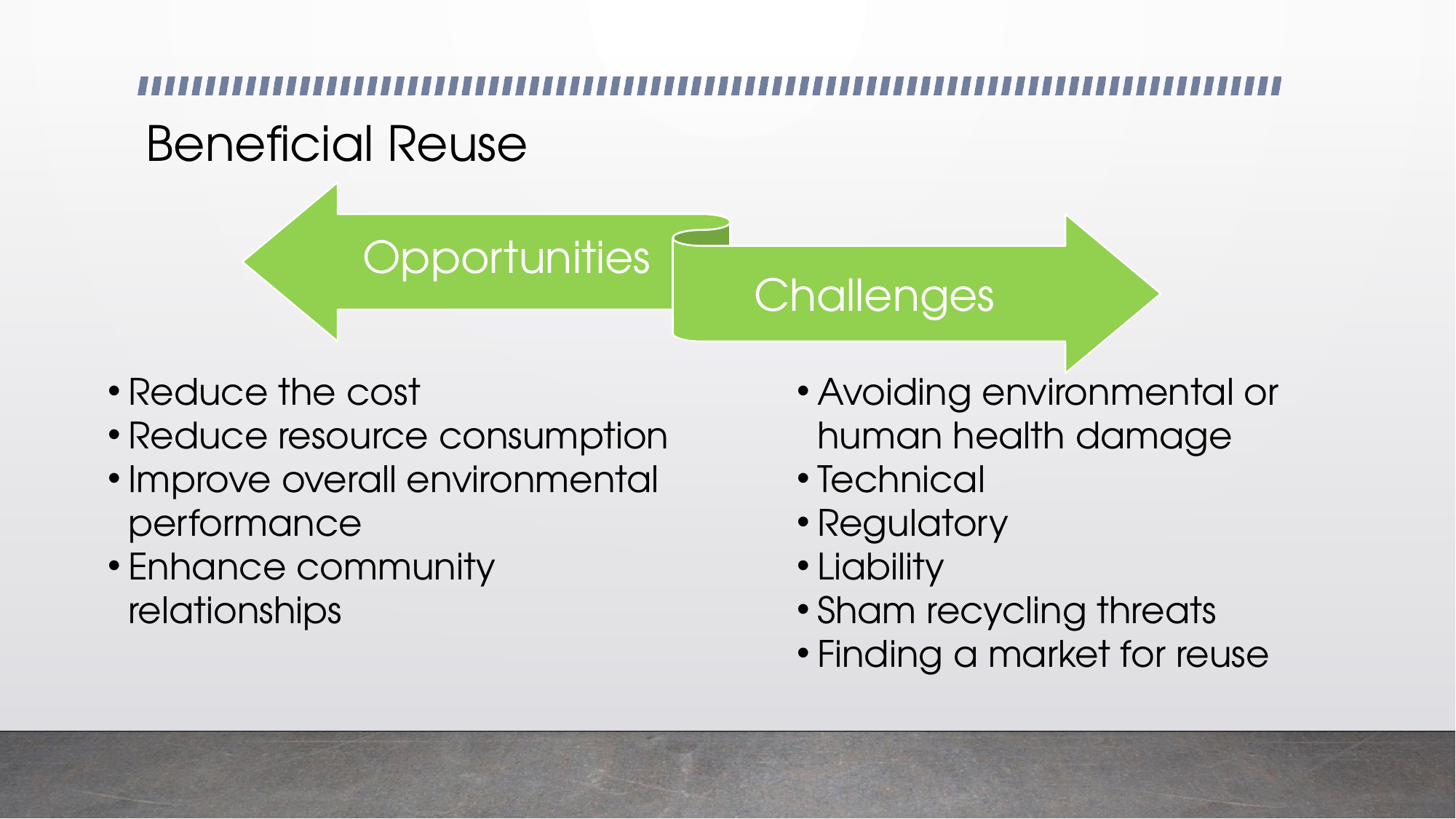

# Beneficial Reuse

Opportunities

Challenges
Reduce the cost
Reduce resource consumption
Improve overall environmental performance
Enhance community relationships
Avoiding environmental or human health damage
Technical
Regulatory
Liability
Sham recycling threats
Finding a market for reuse